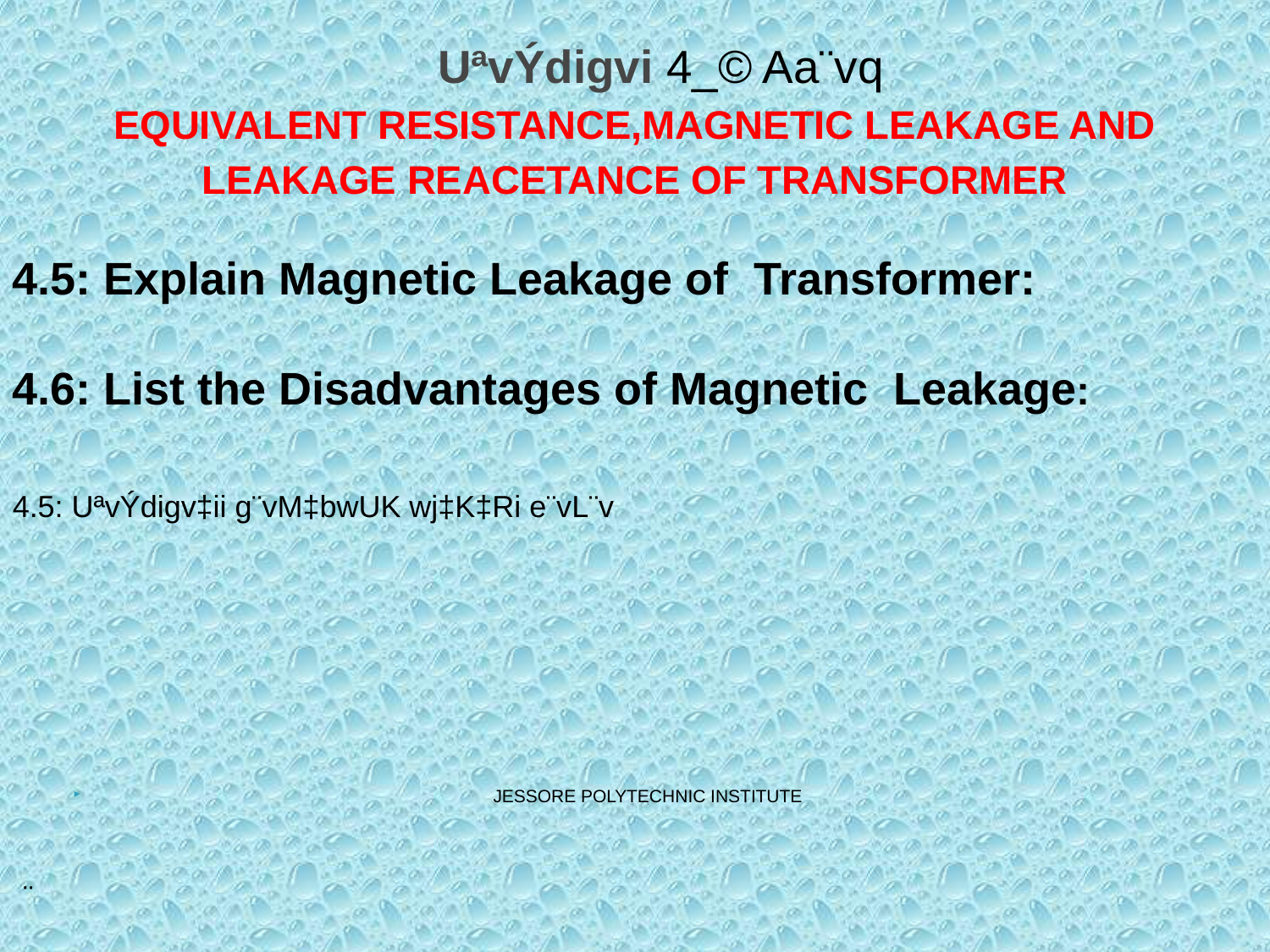

# UªvÝdigvi 4_© Aa¨vq EQUIVALENT RESISTANCE,MAGNETIC LEAKAGE AND LEAKAGE REACETANCE OF TRANSFORMER
4.5: Explain Magnetic Leakage of  Transformer:

4.6: List the Disadvantages of Magnetic  Leakage:

4.5: UªvÝdigv‡ii g¨vM‡bwUK wj‡K‡Ri e¨vL¨v

JESSORE POLYTECHNIC INSTITUTE

¨